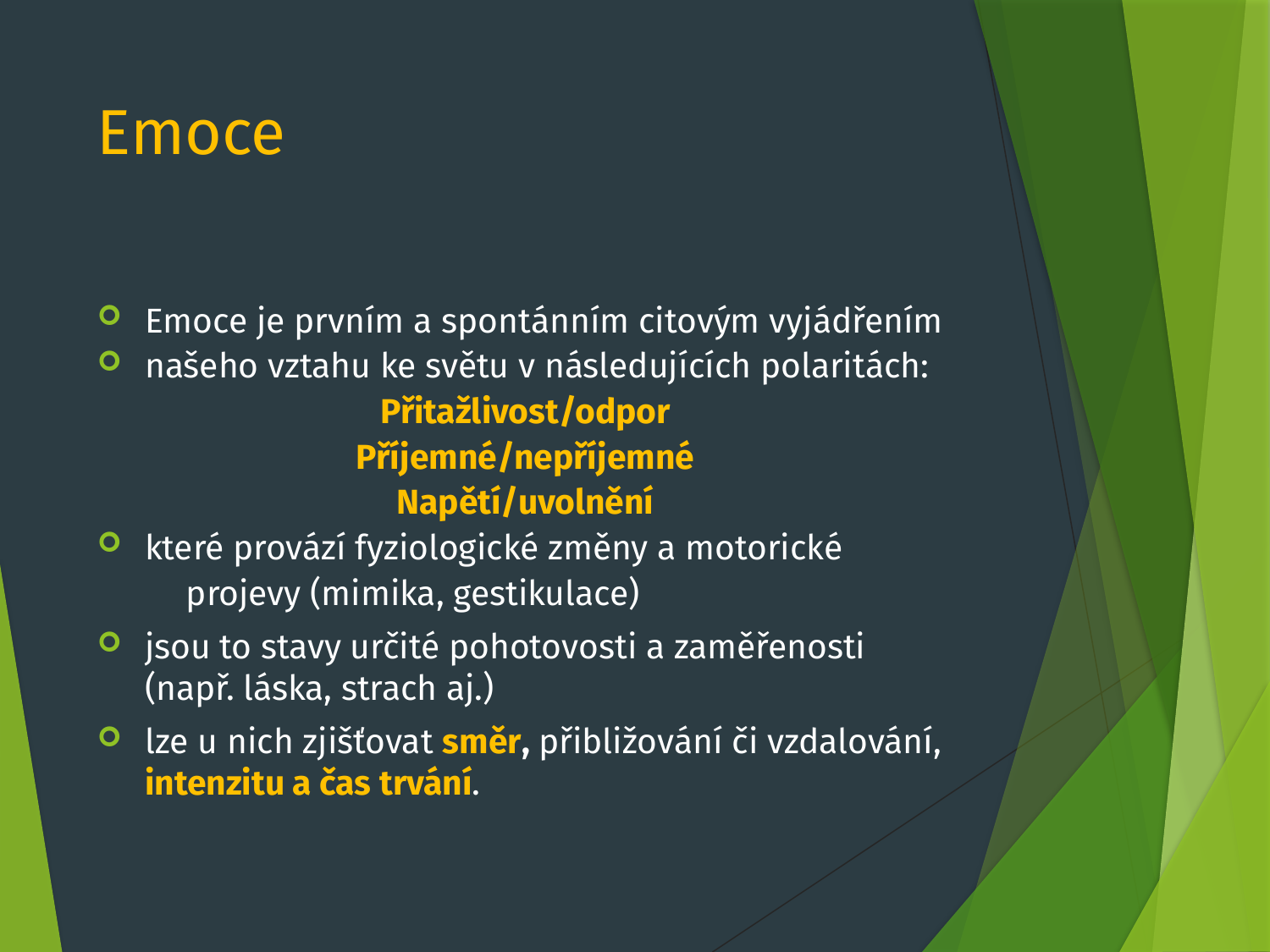

# Emoce
Emoce je prvním a spontánním citovým vyjádřením
našeho vztahu ke světu v následujících polaritách:
Přitažlivost/odpor
Příjemné/nepříjemné
Napětí/uvolnění
které provází fyziologické změny a motorické
	projevy (mimika, gestikulace)
jsou to stavy určité pohotovosti a zaměřenosti (např. láska, strach aj.)
lze u nich zjišťovat směr, přibližování či vzdalování, intenzitu a čas trvání.